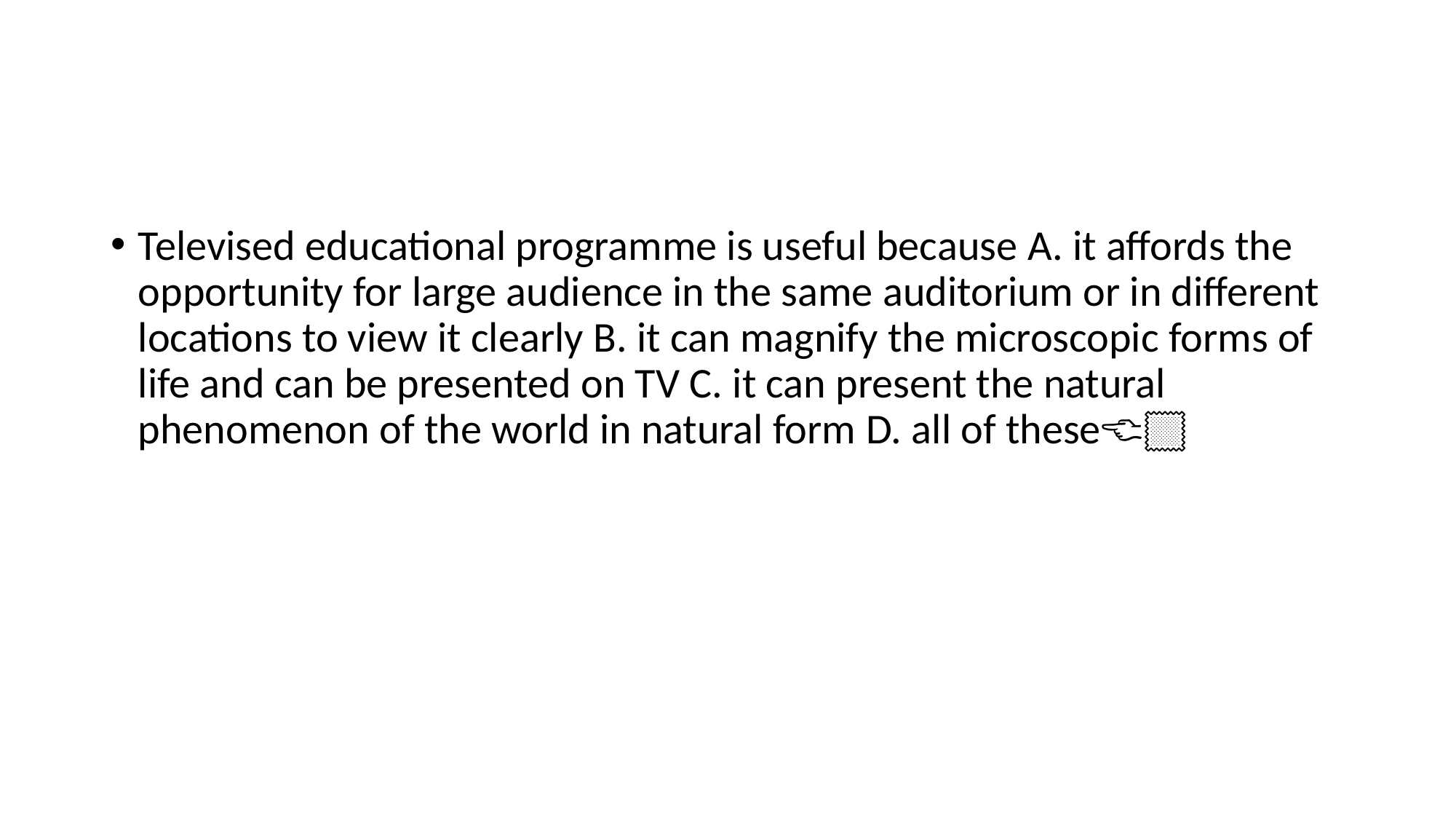

#
Televised educational programme is useful because A. it affords the opportunity for large audience in the same auditorium or in different locations to view it clearly B. it can magnify the microscopic forms of life and can be presented on TV C. it can present the natural phenomenon of the world in natural form D. all of these👈🏻